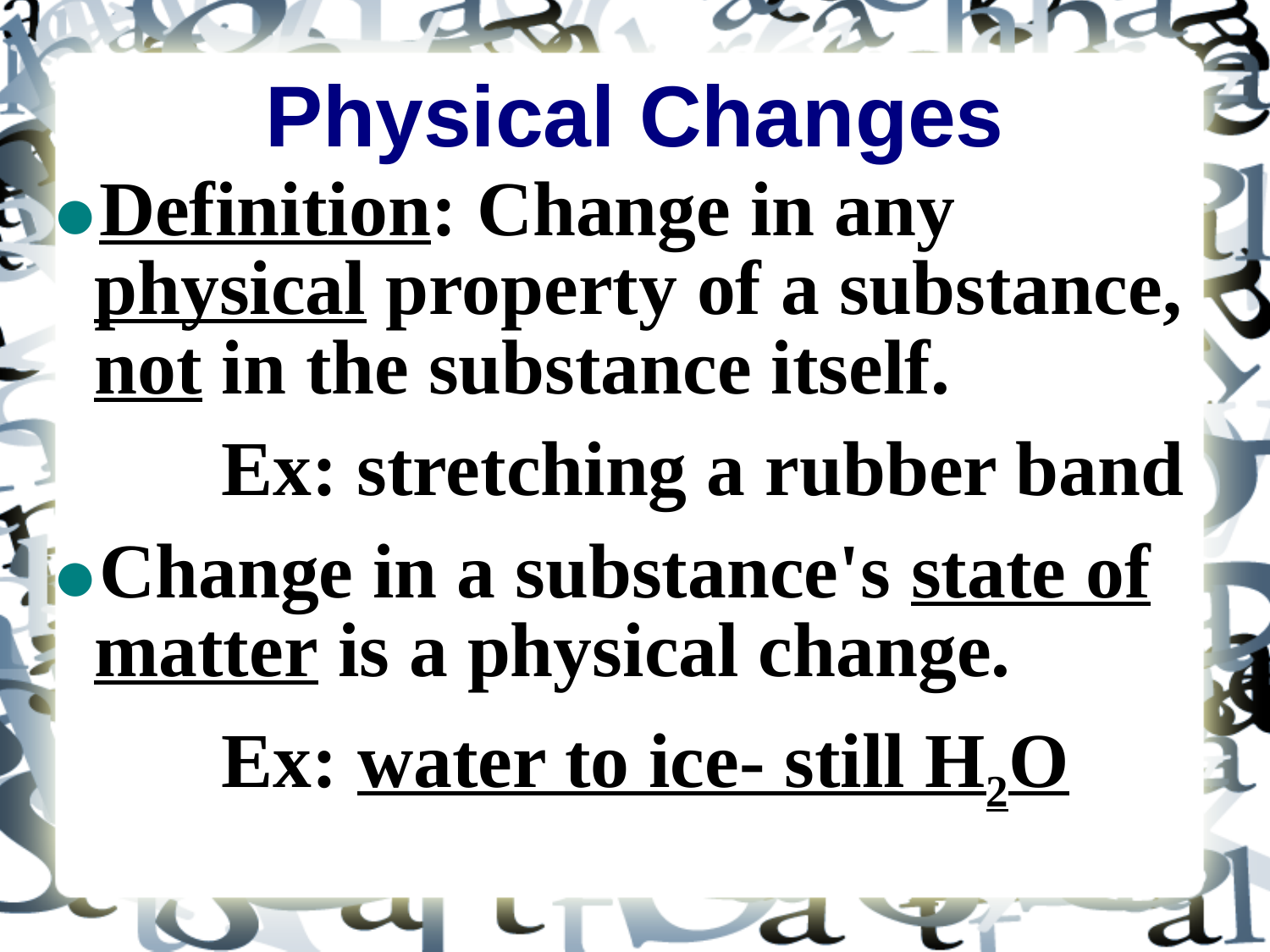

# Physical Changes
Definition: Change in any physical property of a substance, not in the substance itself.
		Ex: stretching a rubber band
Change in a substance's state of matter is a physical change.
		Ex: water to ice- still H2O